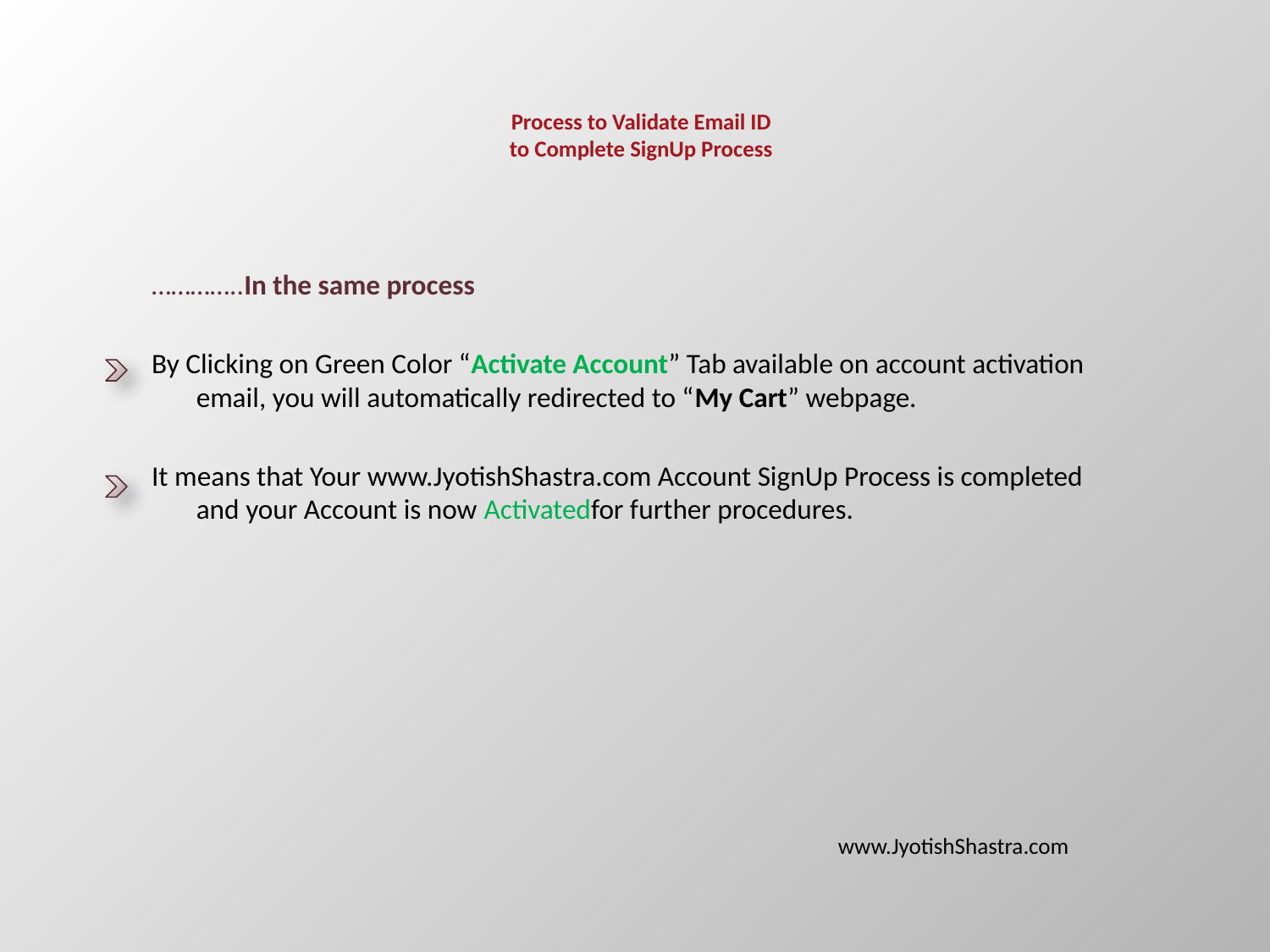

# Process to Validate Email ID to Complete SignUp Process

…………..In the same process

By Clicking on Green Color “Activate Account” Tab available on account activation email, you will automatically redirected to “My Cart” webpage.

It means that Your www.JyotishShastra.com Account SignUp Process is completed and your Account is now Activatedfor further procedures.

www.JyotishShastra.com